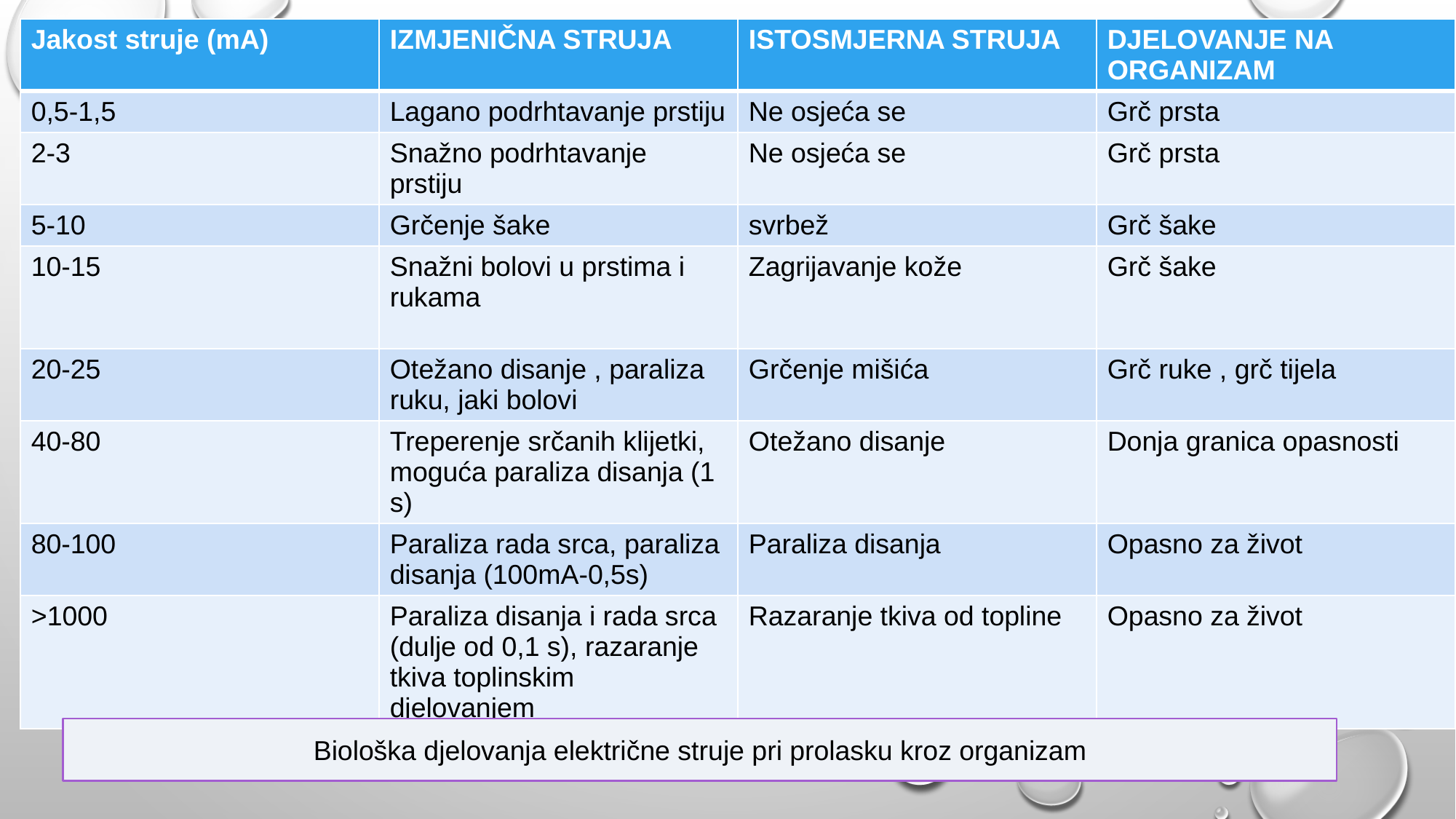

| Jakost struje (mA) | IZMJENIČNA STRUJA | ISTOSMJERNA STRUJA | DJELOVANJE NA ORGANIZAM |
| --- | --- | --- | --- |
| 0,5-1,5 | Lagano podrhtavanje prstiju | Ne osjeća se | Grč prsta |
| 2-3 | Snažno podrhtavanje prstiju | Ne osjeća se | Grč prsta |
| 5-10 | Grčenje šake | svrbež | Grč šake |
| 10-15 | Snažni bolovi u prstima i rukama | Zagrijavanje kože | Grč šake |
| 20-25 | Otežano disanje , paraliza ruku, jaki bolovi | Grčenje mišića | Grč ruke , grč tijela |
| 40-80 | Treperenje srčanih klijetki, moguća paraliza disanja (1 s) | Otežano disanje | Donja granica opasnosti |
| 80-100 | Paraliza rada srca, paraliza disanja (100mA-0,5s) | Paraliza disanja | Opasno za život |
| >1000 | Paraliza disanja i rada srca (dulje od 0,1 s), razaranje tkiva toplinskim djelovanjem | Razaranje tkiva od topline | Opasno za život |
Biološka djelovanja električne struje pri prolasku kroz organizam